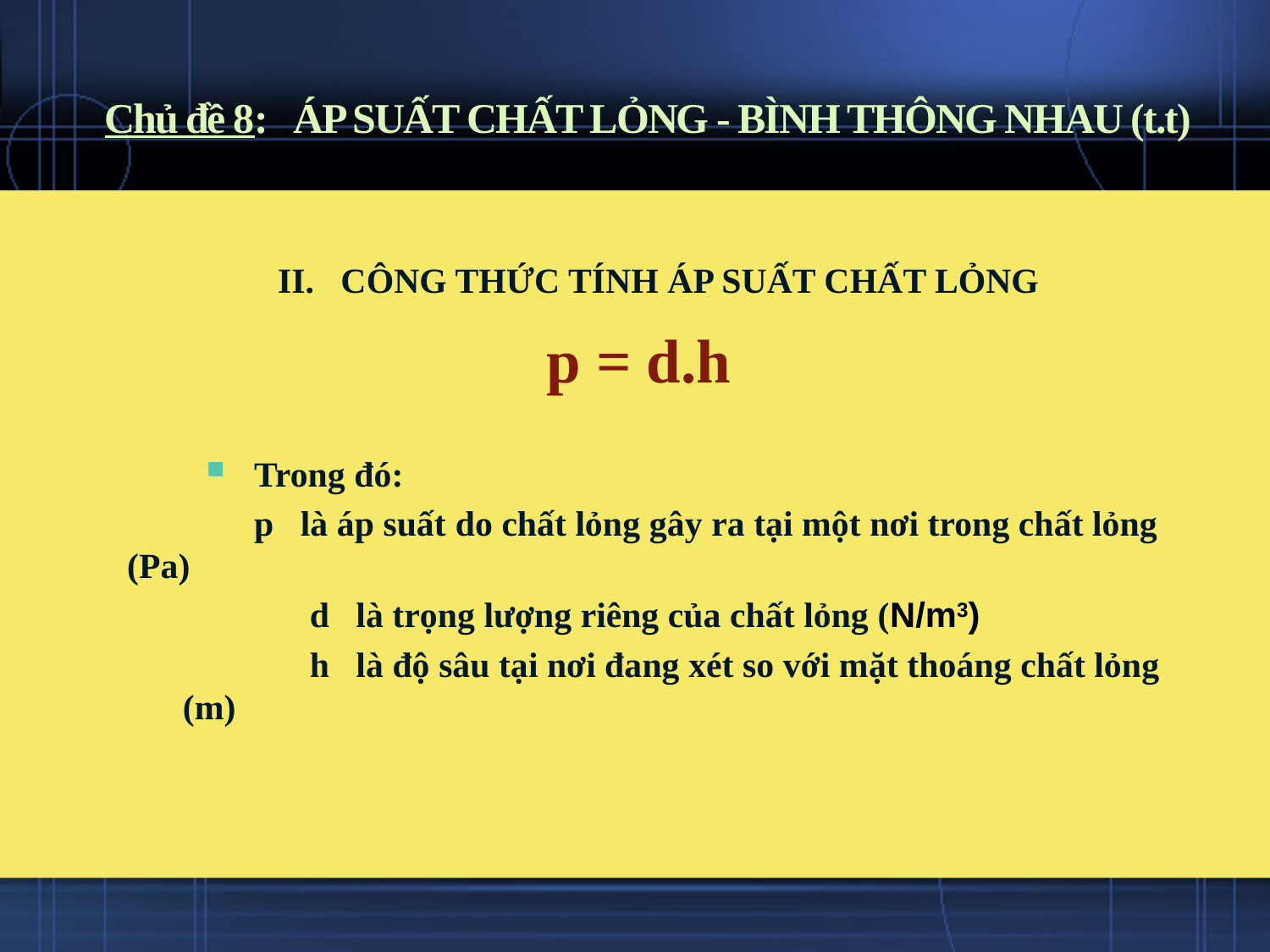

# Chủ đề 8:   ÁP SUẤT CHẤT LỎNG - BÌNH THÔNG NHAU (t.t)
II.   CÔNG THỨC TÍNH ÁP SUẤT CHẤT LỎNG

p = d.h

Trong đó:
      	p   là áp suất do chất lỏng gây ra tại một nơi trong chất lỏng (Pa)
		d   là trọng lượng riêng của chất lỏng (N/m3)
		h   là độ sâu tại nơi đang xét so với mặt thoáng chất lỏng (m)